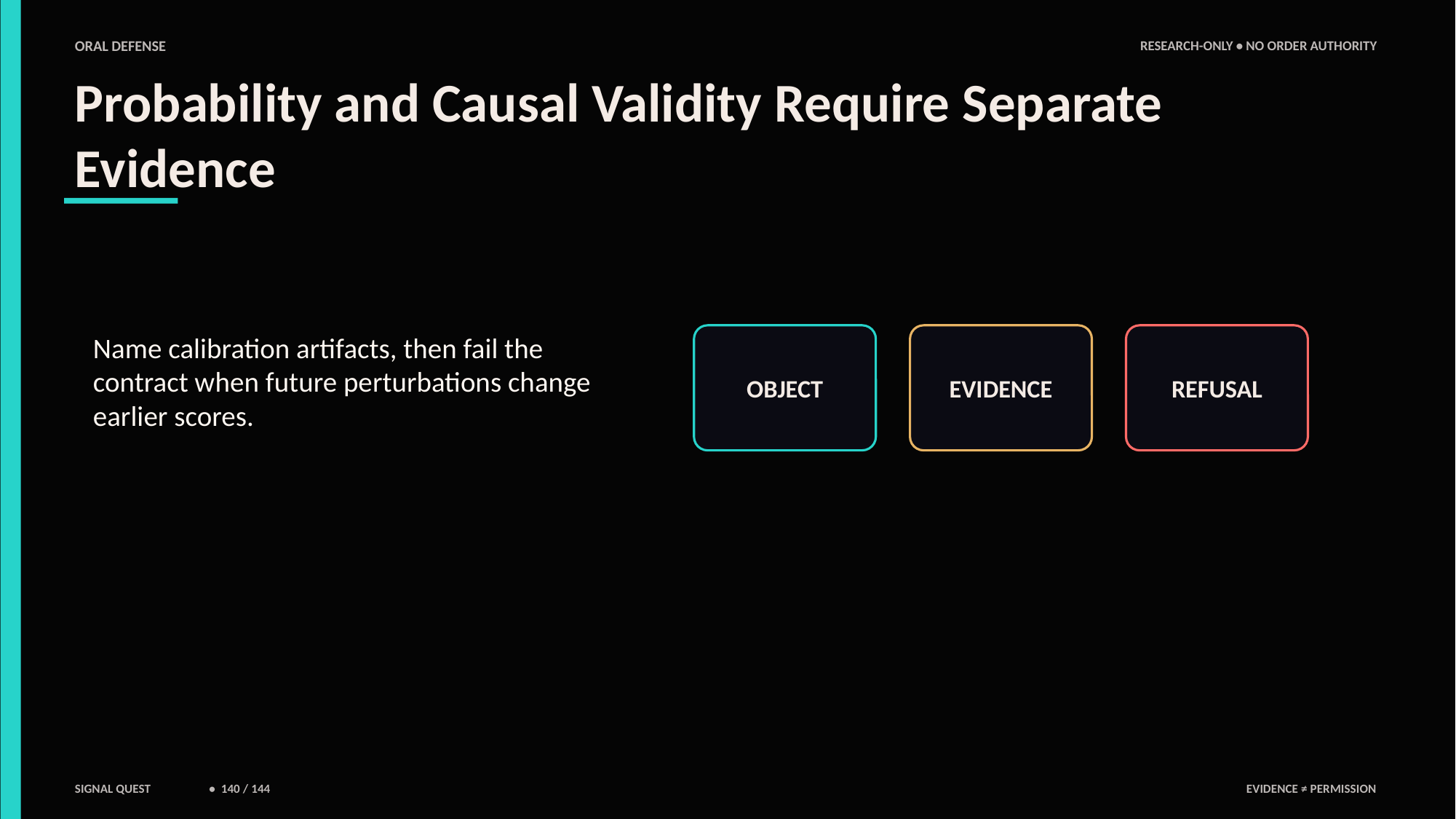

ORAL DEFENSE
RESEARCH-ONLY • NO ORDER AUTHORITY
Probability and Causal Validity Require Separate Evidence

Name calibration artifacts, then fail the contract when future perturbations change earlier scores.

OBJECT
EVIDENCE
REFUSAL

SIGNAL QUEST
•  140 / 144
EVIDENCE ≠ PERMISSION